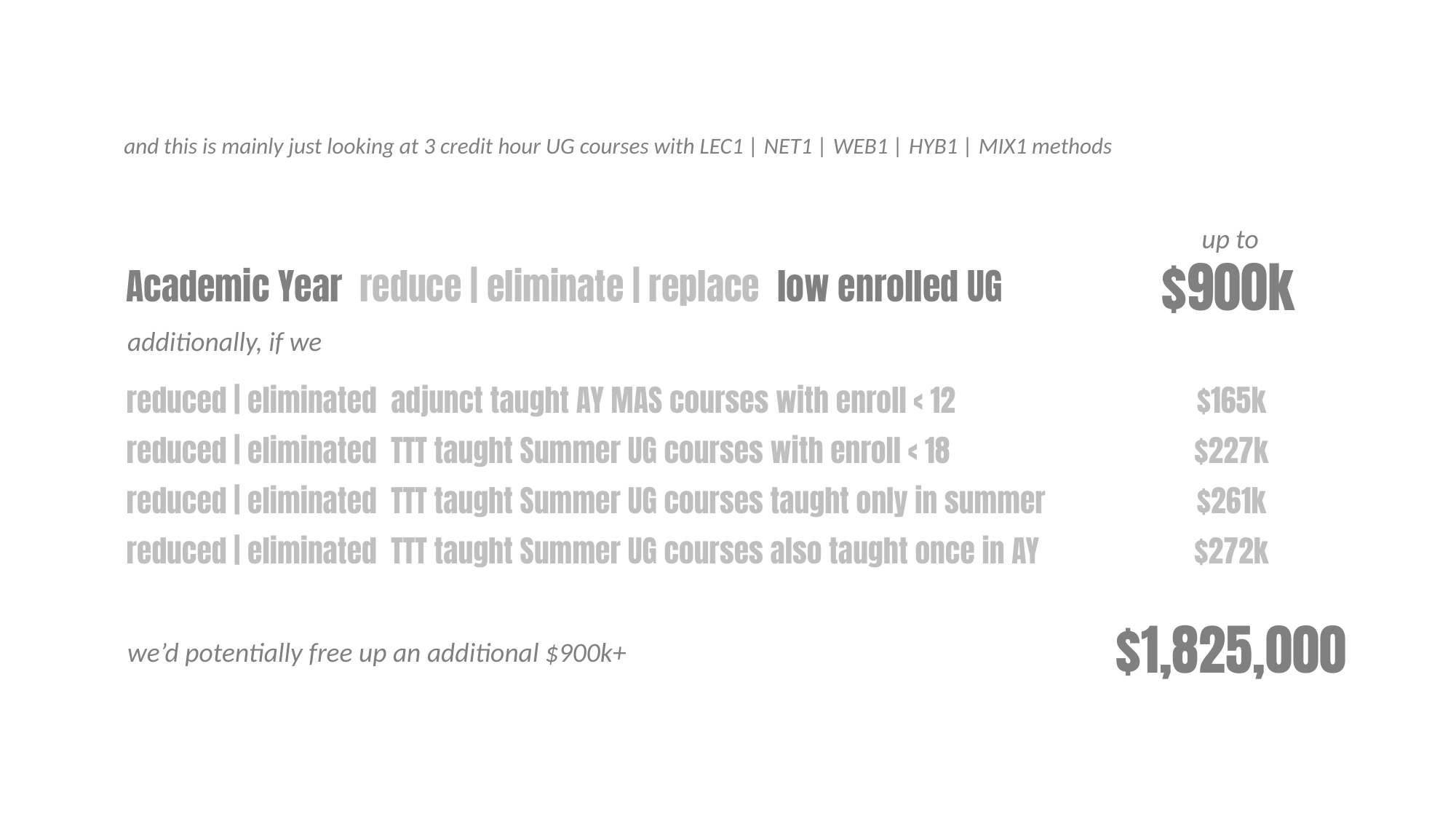

and this is mainly just looking at 3 credit hour UG courses with LEC1 | NET1 | WEB1 | HYB1 | MIX1 methods
up to
$900k
Academic Year  reduce | eliminate | replace  low enrolled UG
additionally, if we
reduced | eliminated  adjunct taught AY MAS courses with enroll < 12
reduced | eliminated  TTT taught Summer UG courses with enroll < 18
reduced | eliminated  TTT taught Summer UG courses taught only in summer
reduced | eliminated  TTT taught Summer UG courses also taught once in AY

$165k
$227k
$261k
$272k
$1,825,000
we’d potentially free up an additional $900k+